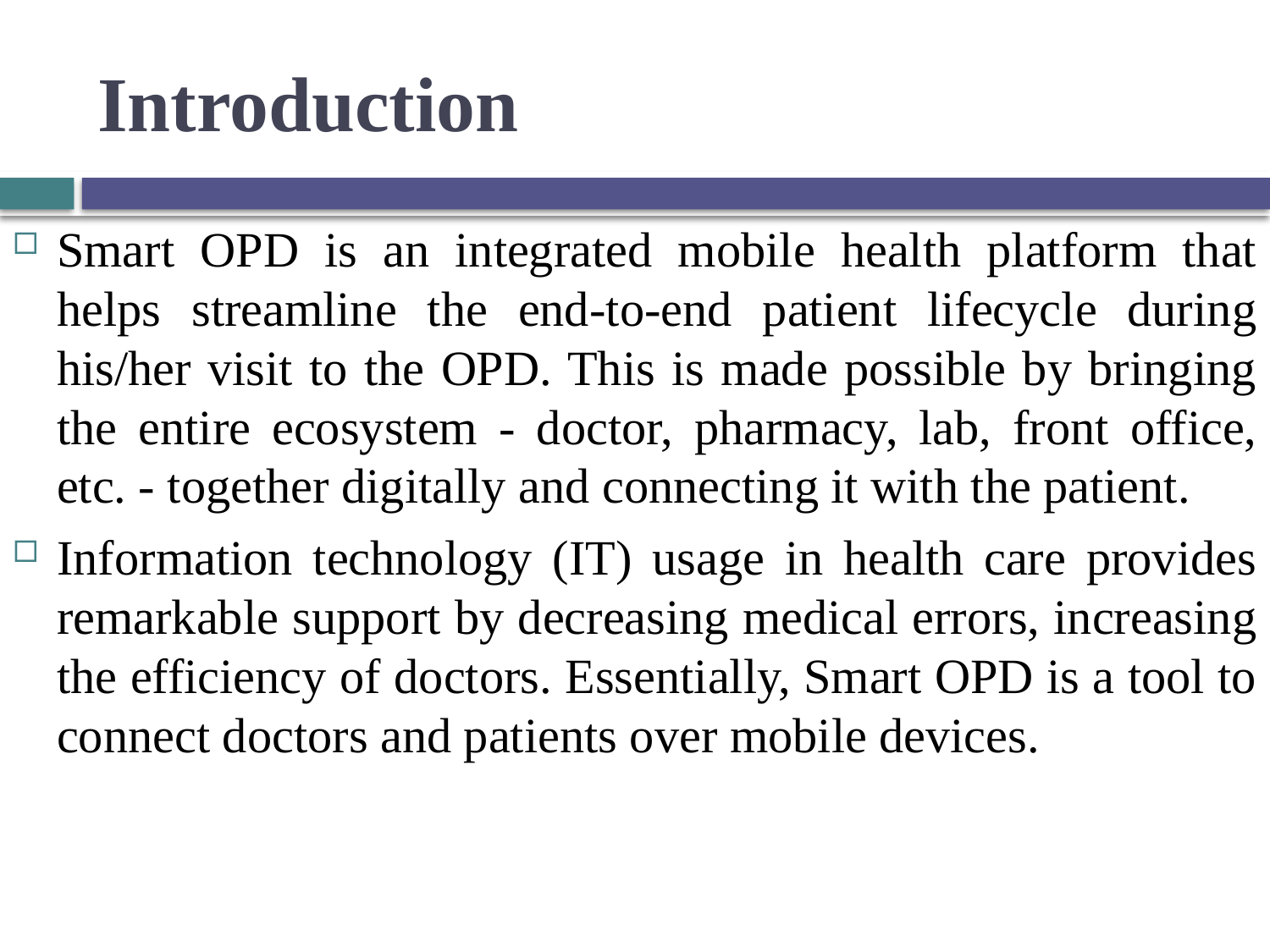

# Introduction
Smart OPD is an integrated mobile health platform that helps streamline the end-to-end patient lifecycle during his/her visit to the OPD. This is made possible by bringing the entire ecosystem - doctor, pharmacy, lab, front office, etc. - together digitally and connecting it with the patient.
Information technology (IT) usage in health care provides remarkable support by decreasing medical errors, increasing the efficiency of doctors. Essentially, Smart OPD is a tool to connect doctors and patients over mobile devices.